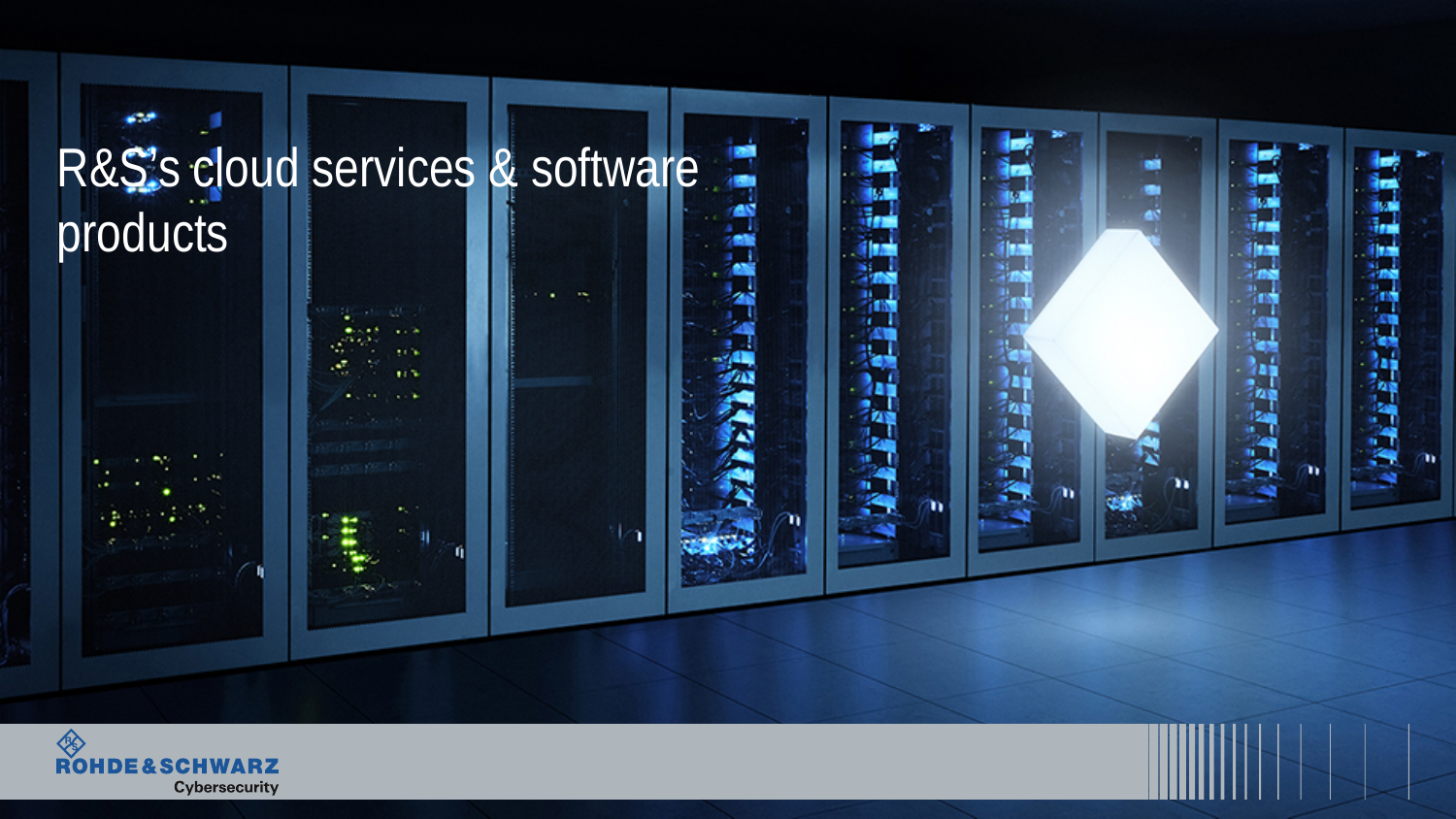

# R&S’s cloud services & software products